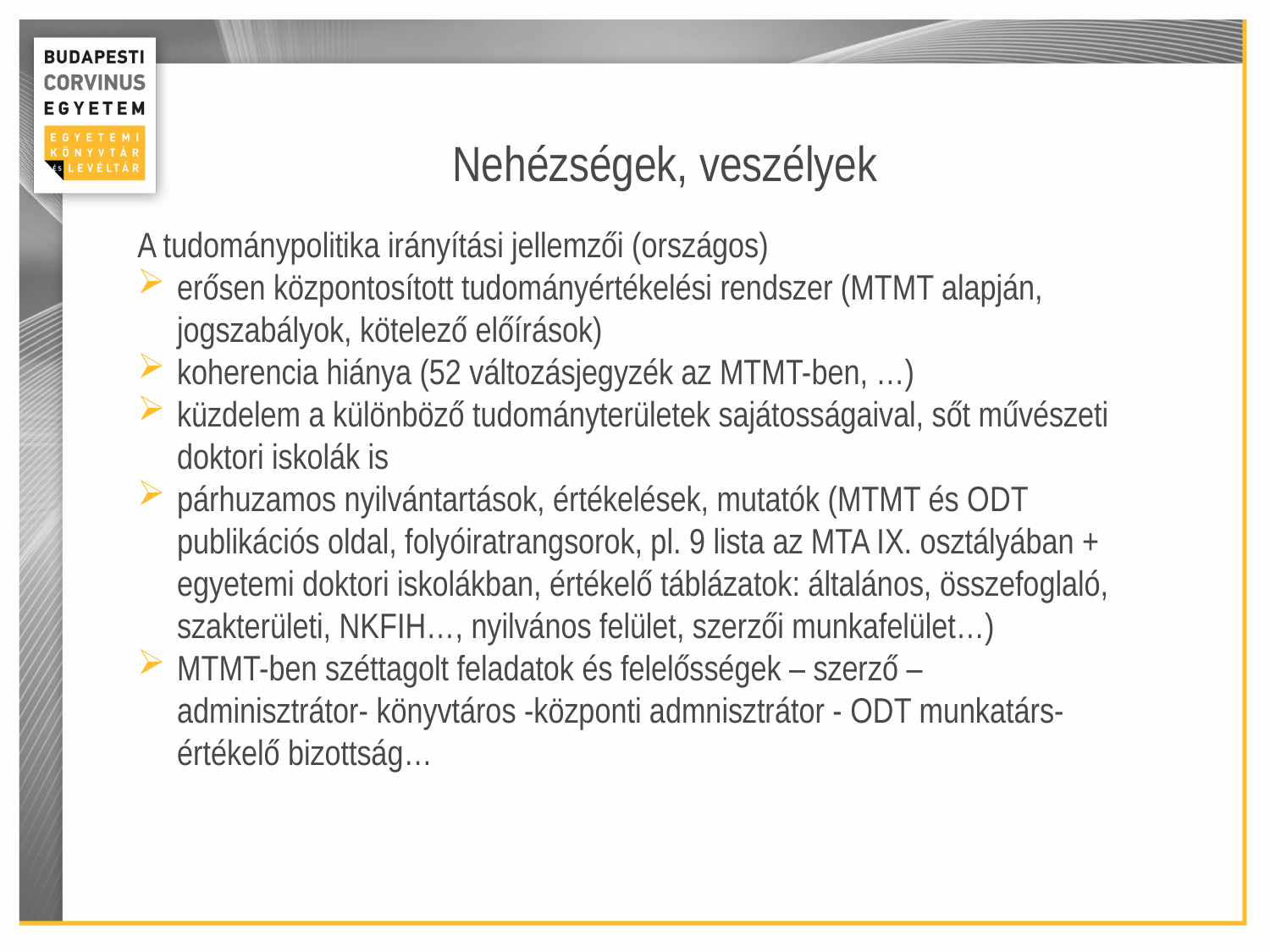

Nehézségek, veszélyek
A tudománypolitika irányítási jellemzői (országos)
erősen központosított tudományértékelési rendszer (MTMT alapján, jogszabályok, kötelező előírások)
koherencia hiánya (52 változásjegyzék az MTMT-ben, …)
küzdelem a különböző tudományterületek sajátosságaival, sőt művészeti doktori iskolák is
párhuzamos nyilvántartások, értékelések, mutatók (MTMT és ODT publikációs oldal, folyóiratrangsorok, pl. 9 lista az MTA IX. osztályában + egyetemi doktori iskolákban, értékelő táblázatok: általános, összefoglaló, szakterületi, NKFIH…, nyilvános felület, szerzői munkafelület…)
MTMT-ben széttagolt feladatok és felelősségek – szerző – adminisztrátor- könyvtáros -központi admnisztrátor - ODT munkatárs-értékelő bizottság…